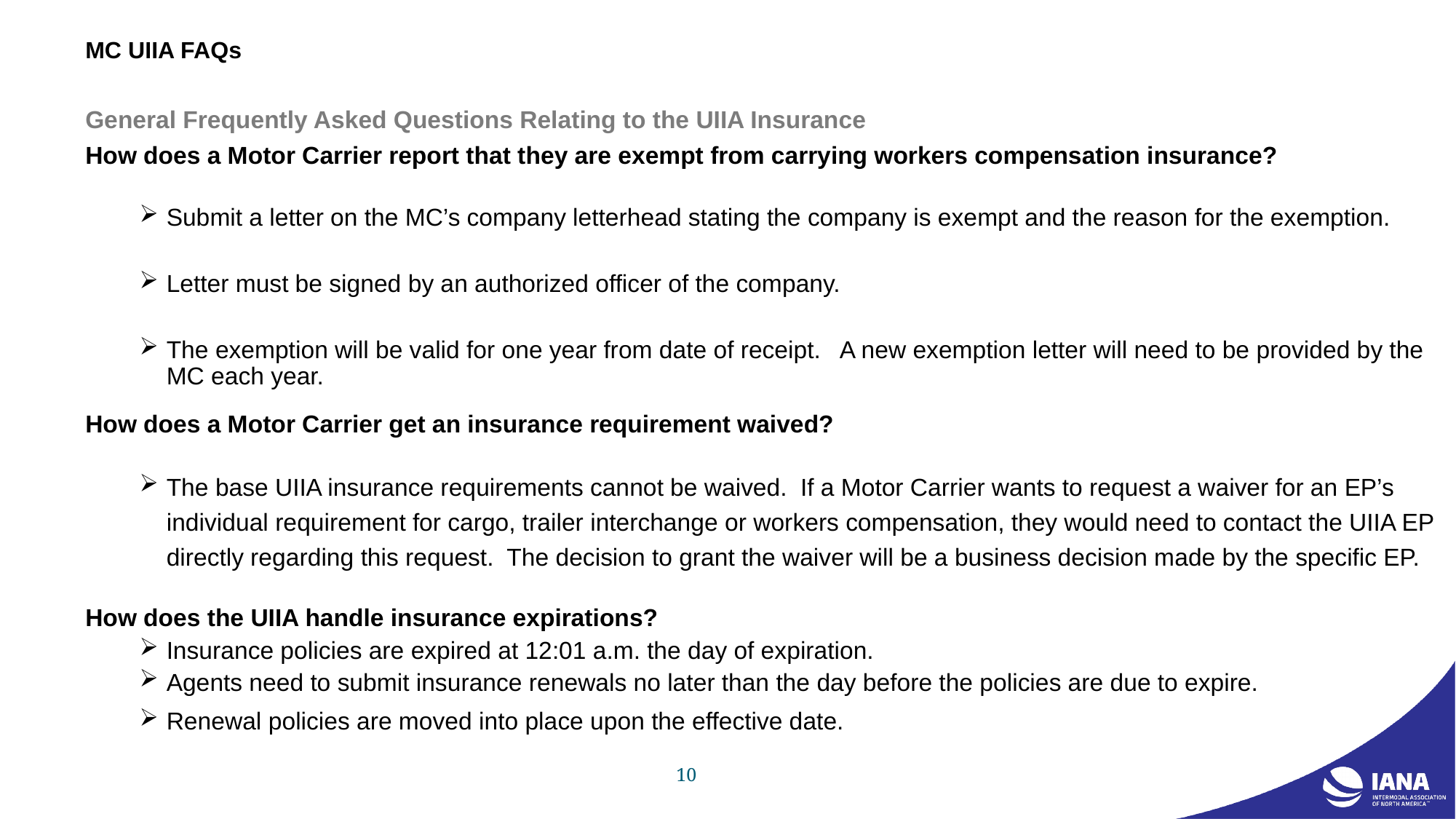

# MC UIIA FAQs
General Frequently Asked Questions Relating to the UIIA Insurance
How does a Motor Carrier report that they are exempt from carrying workers compensation insurance?

Submit a letter on the MC’s company letterhead stating the company is exempt and the reason for the exemption.

Letter must be signed by an authorized officer of the company.

The exemption will be valid for one year from date of receipt.   A new exemption letter will need to be provided by the MC each year.

How does a Motor Carrier get an insurance requirement waived?

The base UIIA insurance requirements cannot be waived.  If a Motor Carrier wants to request a waiver for an EP’s individual requirement for cargo, trailer interchange or workers compensation, they would need to contact the UIIA EP directly regarding this request.  The decision to grant the waiver will be a business decision made by the specific EP.

How does the UIIA handle insurance expirations?

Insurance policies are expired at 12:01 a.m. the day of expiration.

Agents need to submit insurance renewals no later than the day before the policies are due to expire.

Renewal policies are moved into place upon the effective date.

10